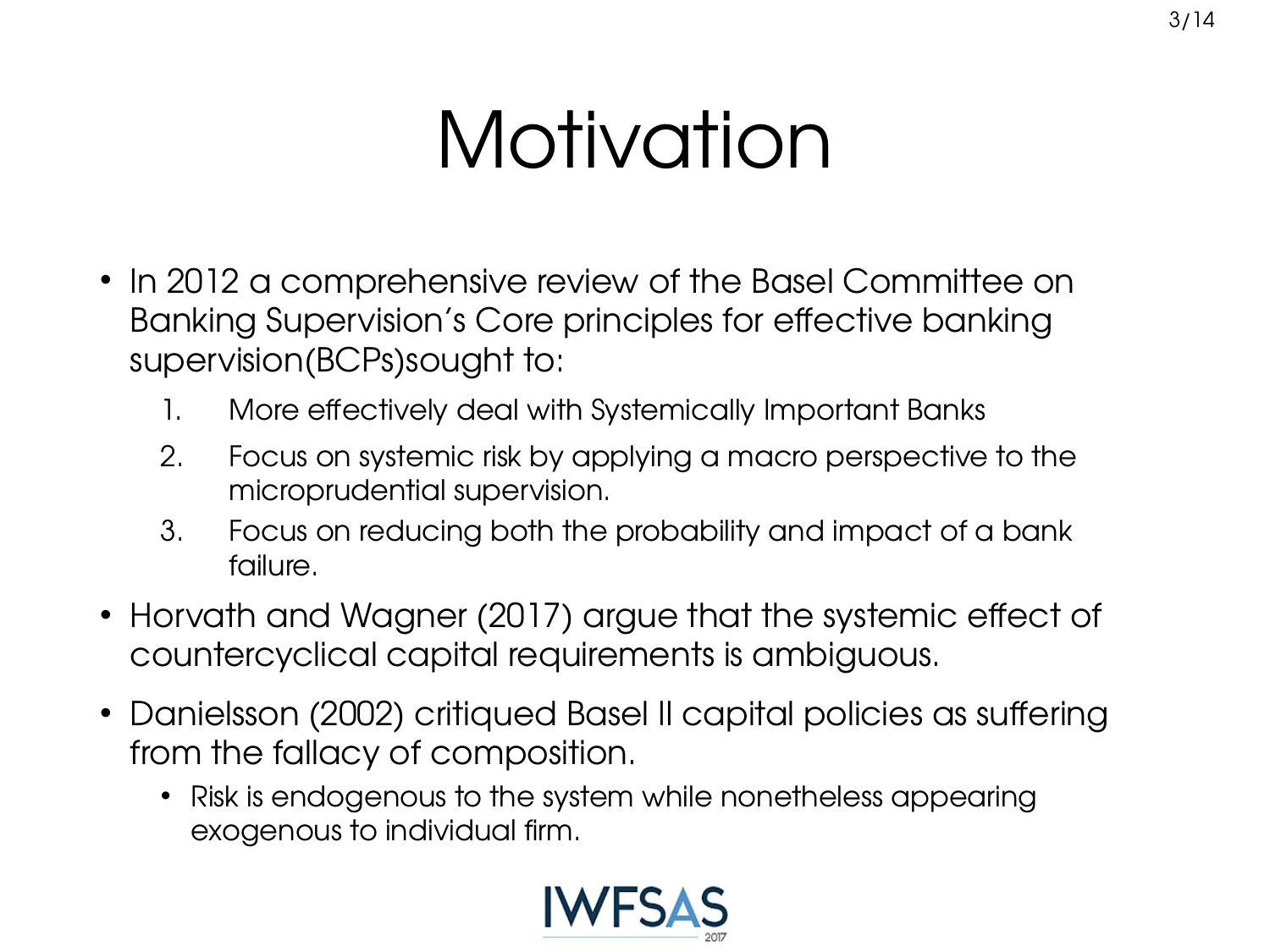

# Motivation
In 2012 a comprehensive review of the Basel Committee on Banking Supervision’s Core principles for effective banking supervision(BCPs)sought to:
More effectively deal with Systemically Important Banks
Focus on systemic risk by applying a macro perspective to the microprudential supervision.
Focus on reducing both the probability and impact of a bank failure.
Horvath and Wagner (2017) argue that the systemic effect of countercyclical capital requirements is ambiguous.
Danielsson (2002) critiqued Basel II capital policies as suffering from the fallacy of composition.
Risk is endogenous to the system while nonetheless appearing exogenous to individual firm.